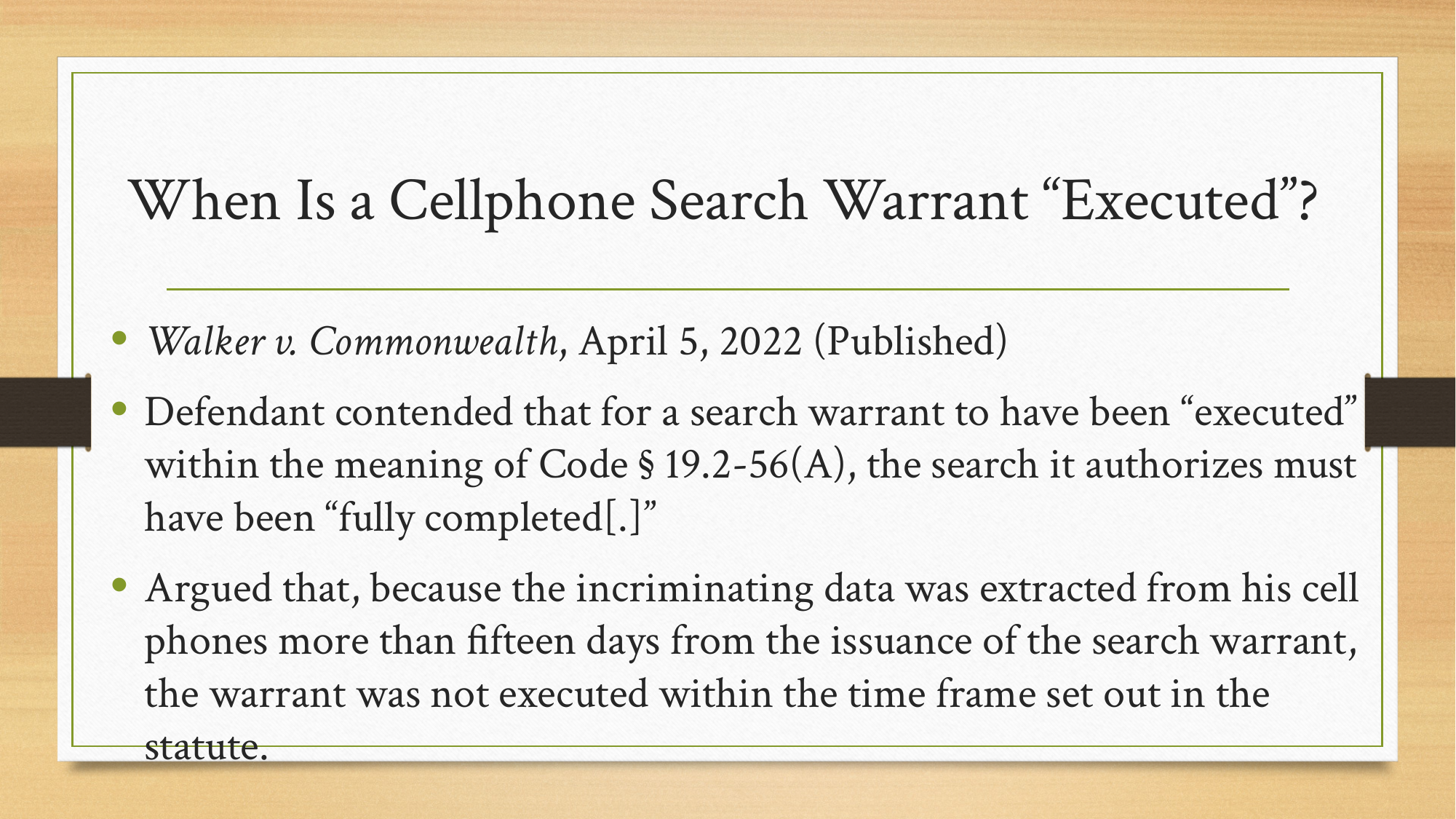

# When Is a Cellphone Search Warrant “Executed”?
Walker v. Commonwealth, April 5, 2022 (Published)
Defendant contended that for a search warrant to have been “executed” within the meaning of Code § 19.2-56(A), the search it authorizes must have been “fully completed[.]”
Argued that, because the incriminating data was extracted from his cell phones more than fifteen days from the issuance of the search warrant, the warrant was not executed within the time frame set out in the statute.